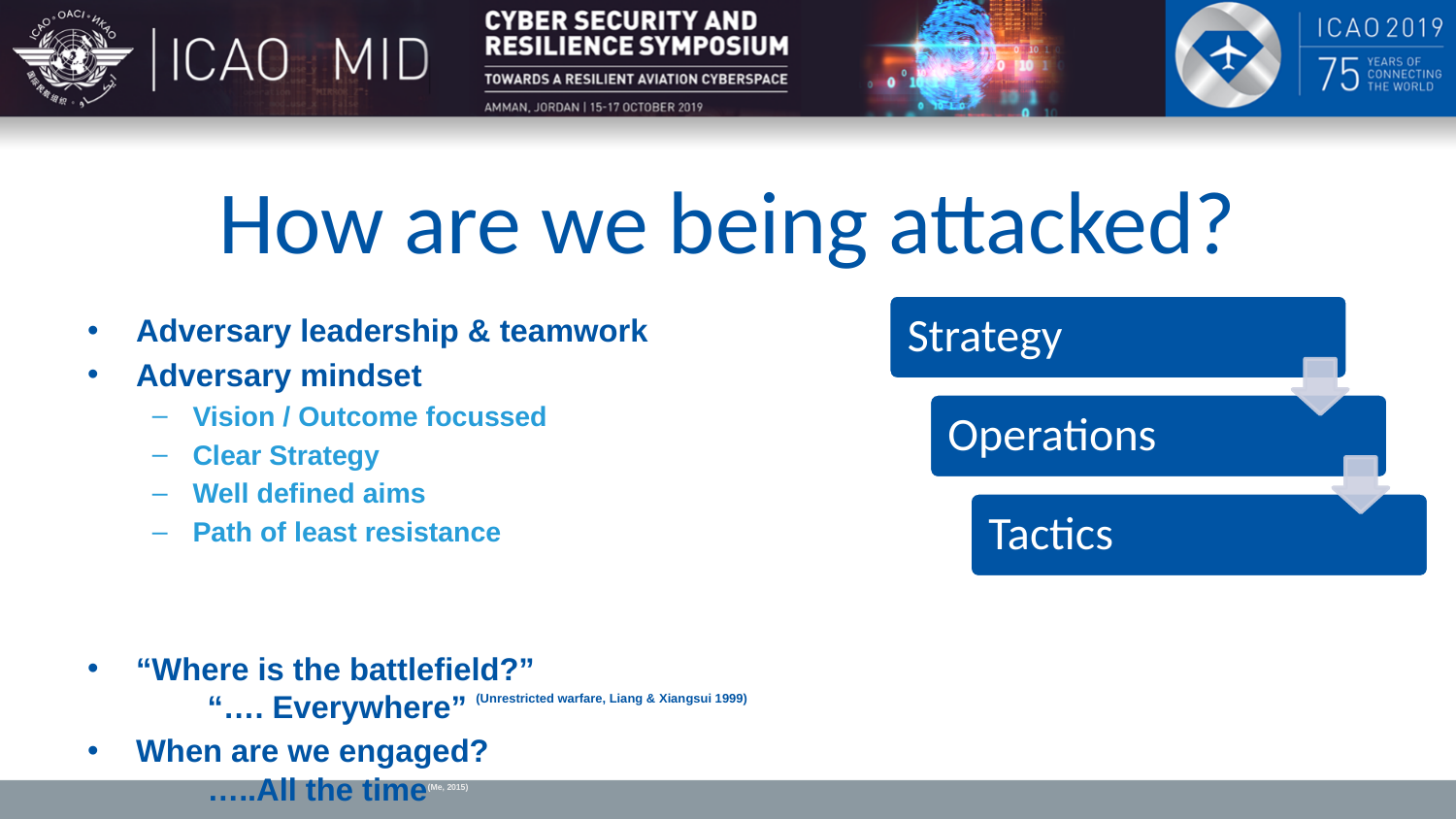

# How are we being attacked?
Strategy
Operations
Tactics

Adversary leadership & teamwork
Adversary mindset
Vision / Outcome focussed
Clear Strategy
Well defined aims
Path of least resistance

“Where is the battlefield?”
				“…. Everywhere” (Unrestricted warfare, Liang & Xiangsui 1999)
When are we engaged?
				…..All the time(Me, 2015)